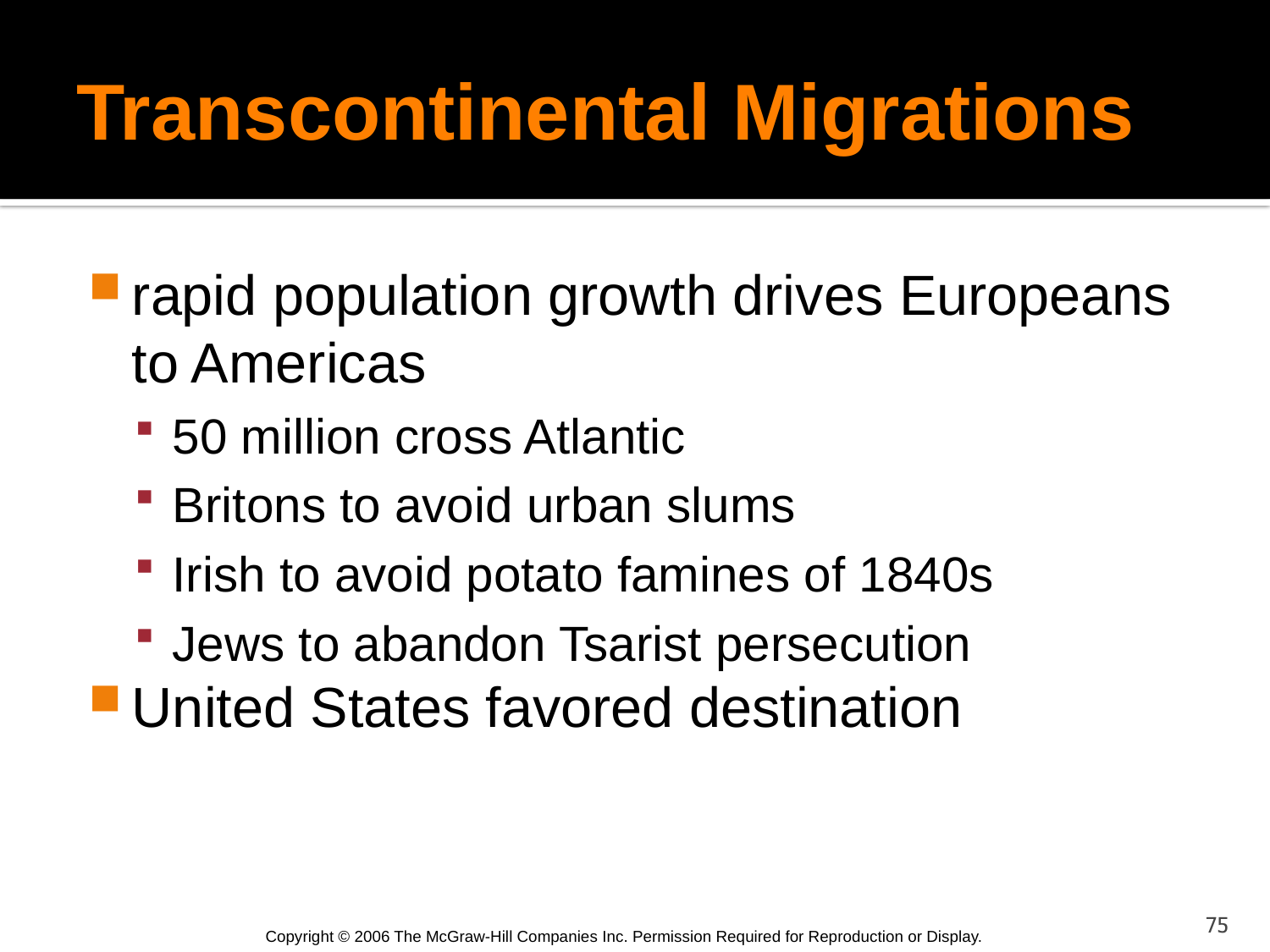

# Transcontinental Migrations
rapid population growth drives Europeans to Americas
50 million cross Atlantic
Britons to avoid urban slums
Irish to avoid potato famines of 1840s
Jews to abandon Tsarist persecution
United States favored destination
75